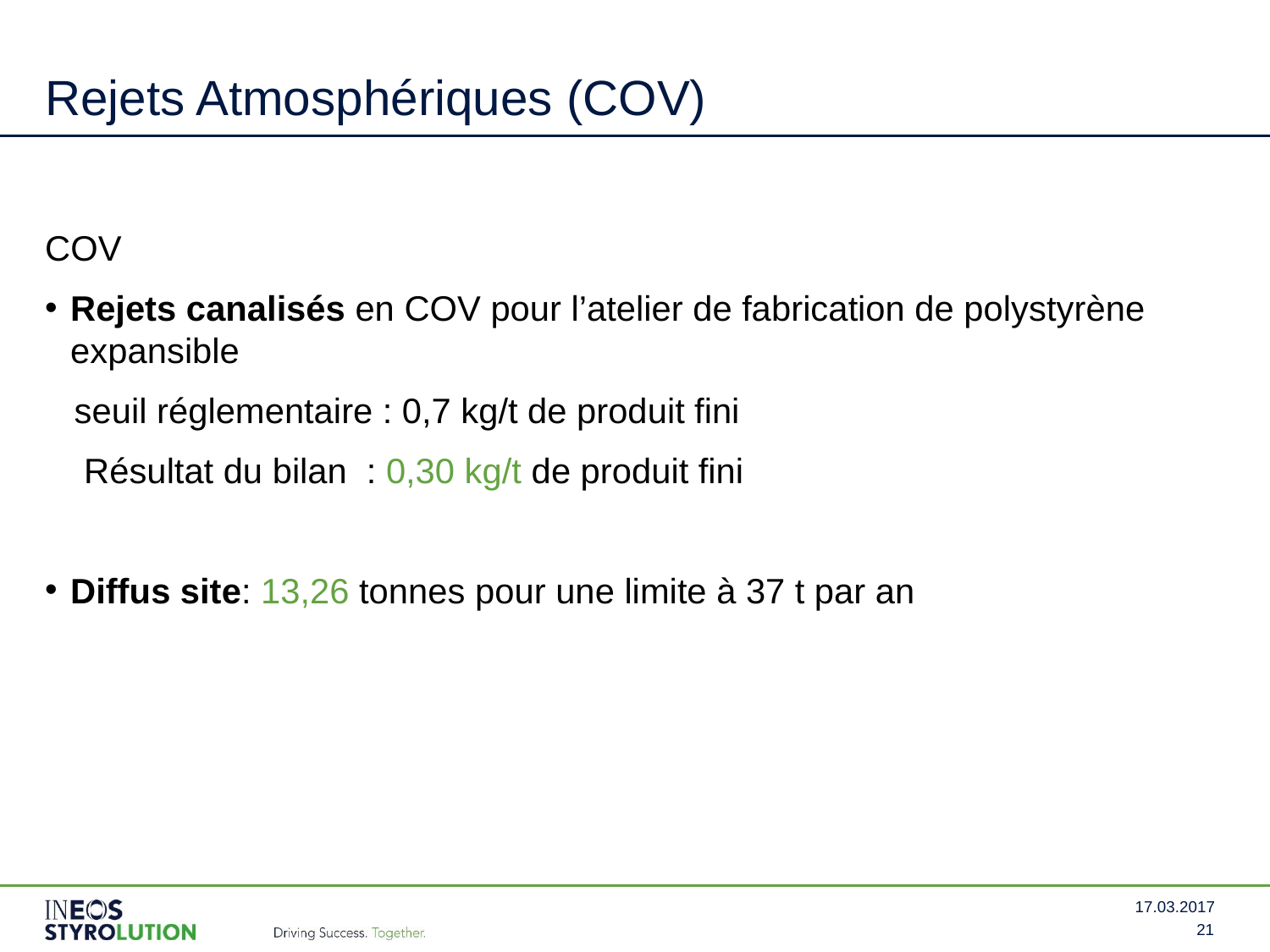

# Rejets Atmosphériques (COV)

COV
Rejets canalisés en COV pour l’atelier de fabrication de polystyrène expansible
   seuil réglementaire : 0,7 kg/t de produit fini
    Résultat du bilan  : 0,30 kg/t de produit fini

Diffus site: 13,26 tonnes pour une limite à 37 t par an

17.03.2017
21